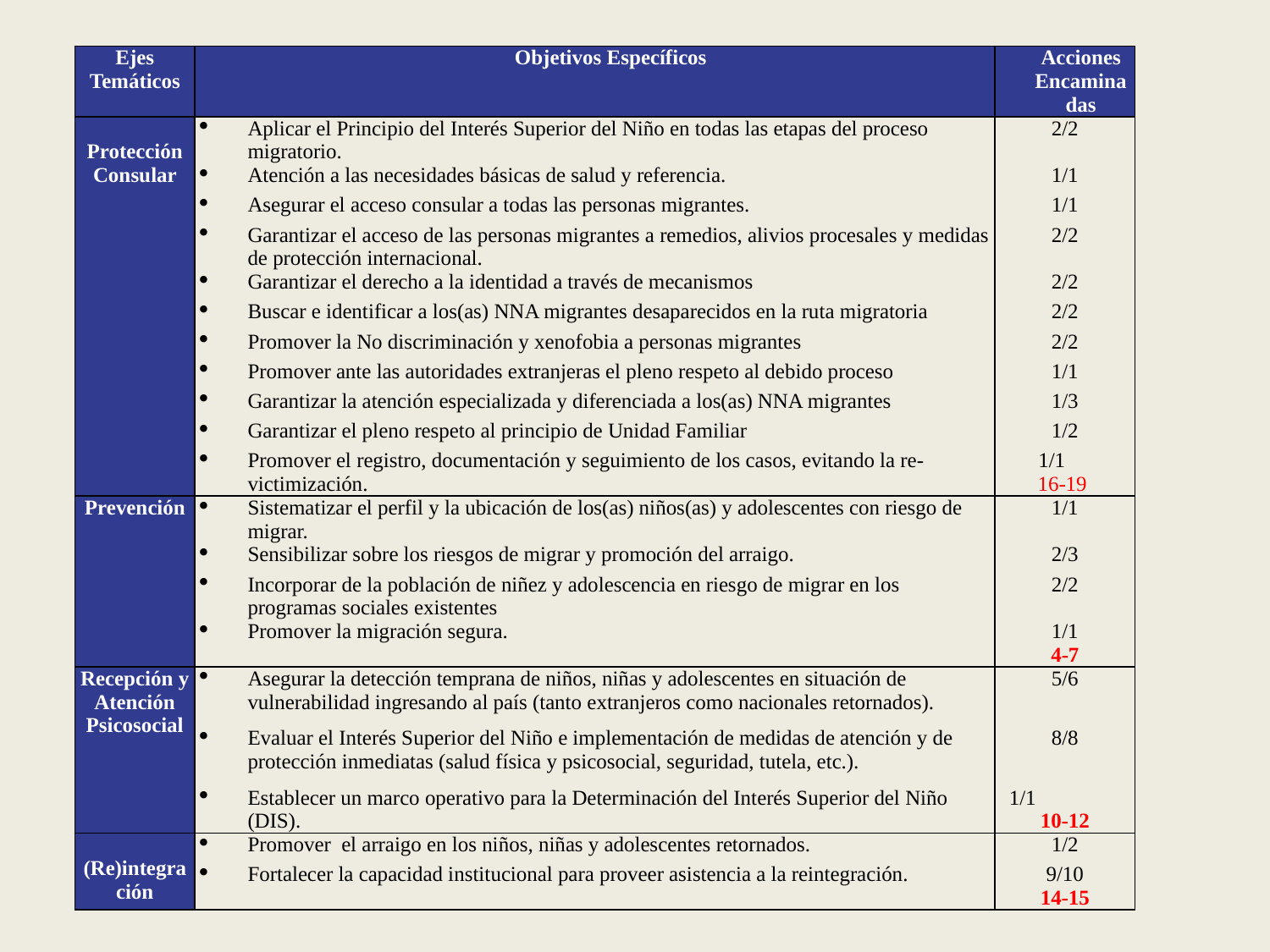

| Ejes Temáticos | Objetivos Específicos | Acciones Encaminadas |
| --- | --- | --- |
| Protección Consular | Aplicar el Principio del Interés Superior del Niño en todas las etapas del proceso migratorio. | 2/2 |
|  | Atención a las necesidades básicas de salud y referencia. | 1/1 |
|  | Asegurar el acceso consular a todas las personas migrantes. | 1/1 |
|  | Garantizar el acceso de las personas migrantes a remedios, alivios procesales y medidas de protección internacional. | 2/2 |
|  | Garantizar el derecho a la identidad a través de mecanismos | 2/2 |
|  | Buscar e identificar a los(as) NNA migrantes desaparecidos en la ruta migratoria | 2/2 |
|  | Promover la No discriminación y xenofobia a personas migrantes | 2/2 |
|  | Promover ante las autoridades extranjeras el pleno respeto al debido proceso | 1/1 |
|  | Garantizar la atención especializada y diferenciada a los(as) NNA migrantes | 1/3 |
|  | Garantizar el pleno respeto al principio de Unidad Familiar | 1/2 |
|  | Promover el registro, documentación y seguimiento de los casos, evitando la re-victimización. | 1/1 16-19 |
| Prevención | Sistematizar el perfil y la ubicación de los(as) niños(as) y adolescentes con riesgo de migrar. | 1/1 |
|  | Sensibilizar sobre los riesgos de migrar y promoción del arraigo. | 2/3 |
|  | Incorporar de la población de niñez y adolescencia en riesgo de migrar en los programas sociales existentes | 2/2 |
|  | Promover la migración segura. | 1/1 4-7 |
| Recepción y Atención Psicosocial | Asegurar la detección temprana de niños, niñas y adolescentes en situación de vulnerabilidad ingresando al país (tanto extranjeros como nacionales retornados). | 5/6 |
|  | Evaluar el Interés Superior del Niño e implementación de medidas de atención y de protección inmediatas (salud física y psicosocial, seguridad, tutela, etc.). | 8/8 |
|  | Establecer un marco operativo para la Determinación del Interés Superior del Niño (DIS). | 1/1 10-12 |
| (Re)integración | Promover el arraigo en los niños, niñas y adolescentes retornados. | 1/2 |
|  | Fortalecer la capacidad institucional para proveer asistencia a la reintegración. | 9/10 14-15 |